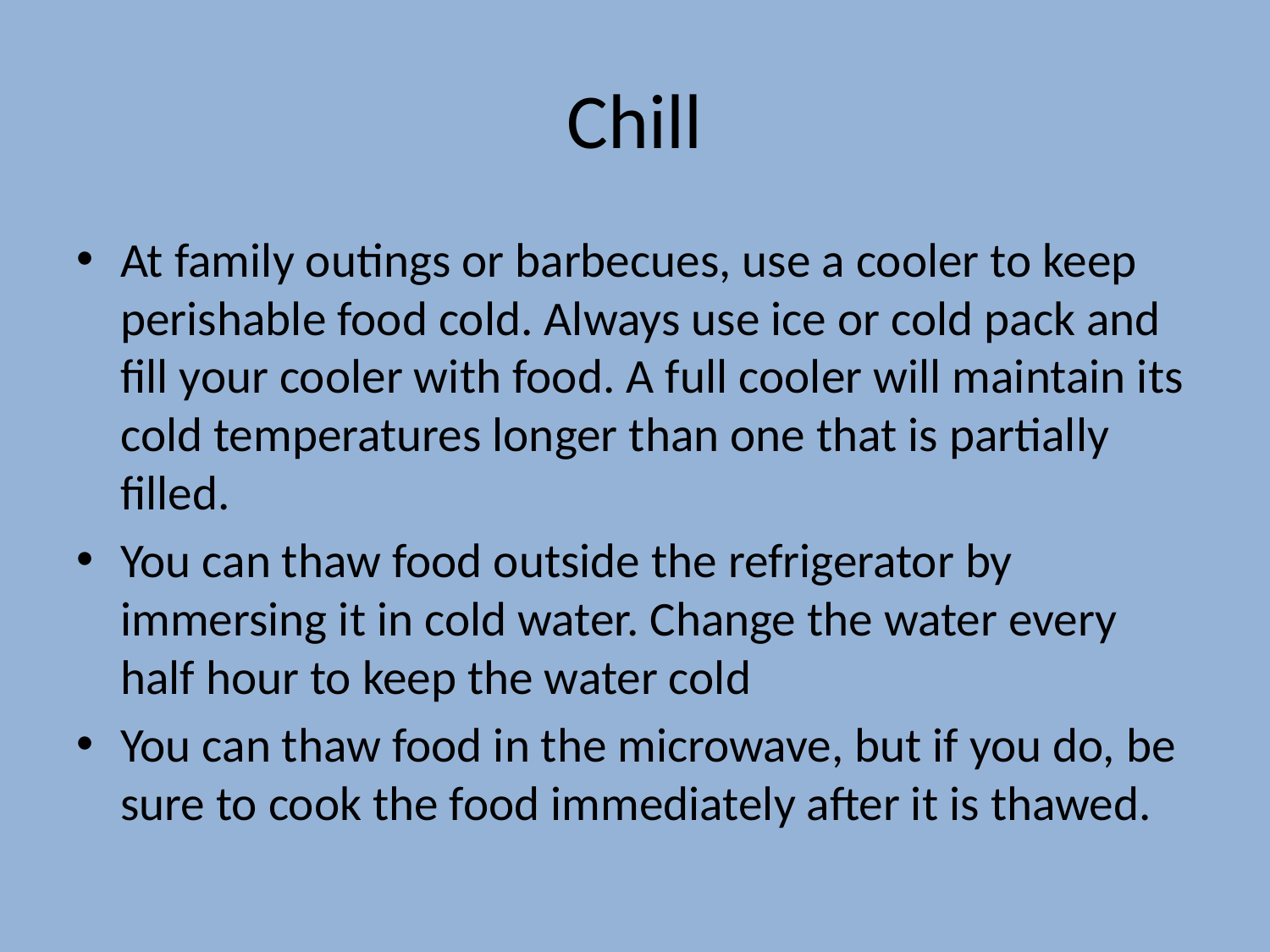

# Chill
At family outings or barbecues, use a cooler to keep perishable food cold. Always use ice or cold pack and fill your cooler with food. A full cooler will maintain its cold temperatures longer than one that is partially filled.
You can thaw food outside the refrigerator by immersing it in cold water. Change the water every half hour to keep the water cold
You can thaw food in the microwave, but if you do, be sure to cook the food immediately after it is thawed.